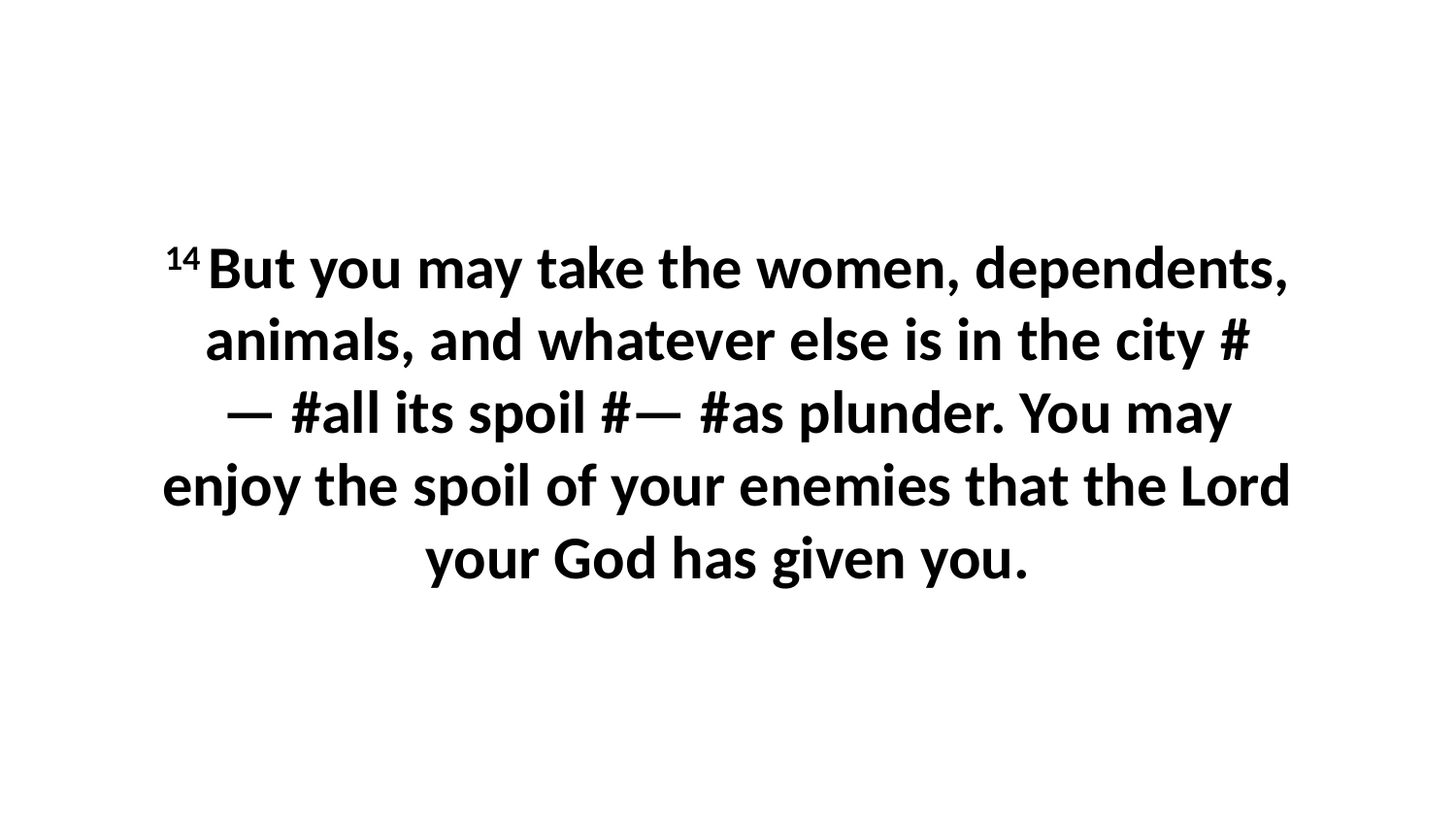

14 But you may take the women, dependents, animals, and whatever else is in the city #— #all its spoil #— #as plunder. You may enjoy the spoil of your enemies that the Lord your God has given you.